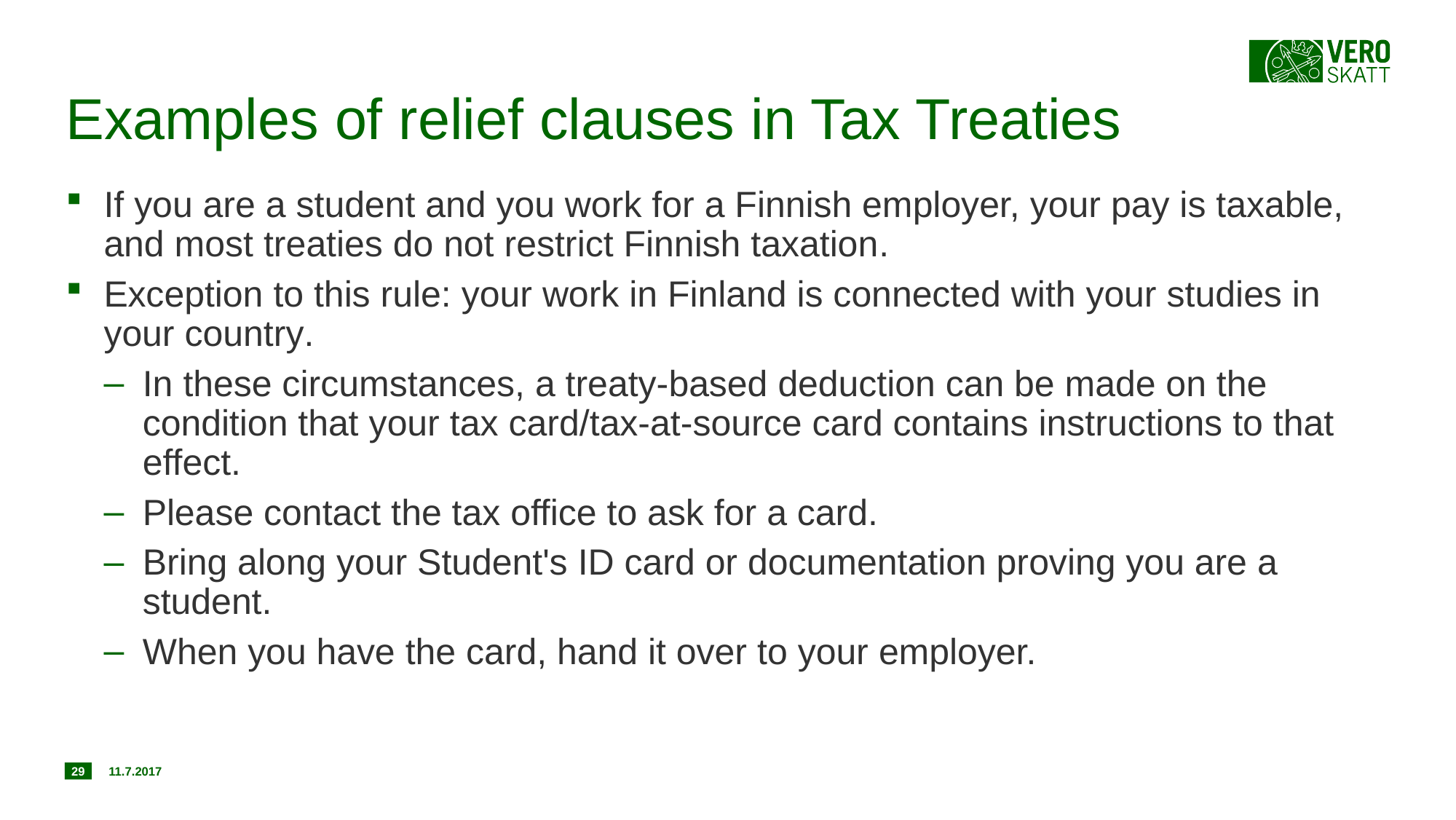

# Examples of relief clauses in Tax Treaties
If you are a student and you work for a Finnish employer, your pay is taxable, and most treaties do not restrict Finnish taxation.
Exception to this rule: your work in Finland is connected with your studies in your country.
In these circumstances, a treaty-based deduction can be made on the condition that your tax card/tax-at-source card contains instructions to that effect.
Please contact the tax office to ask for a card.
Bring along your Student's ID card or documentation proving you are a student.
When you have the card, hand it over to your employer.

29
11.7.2017